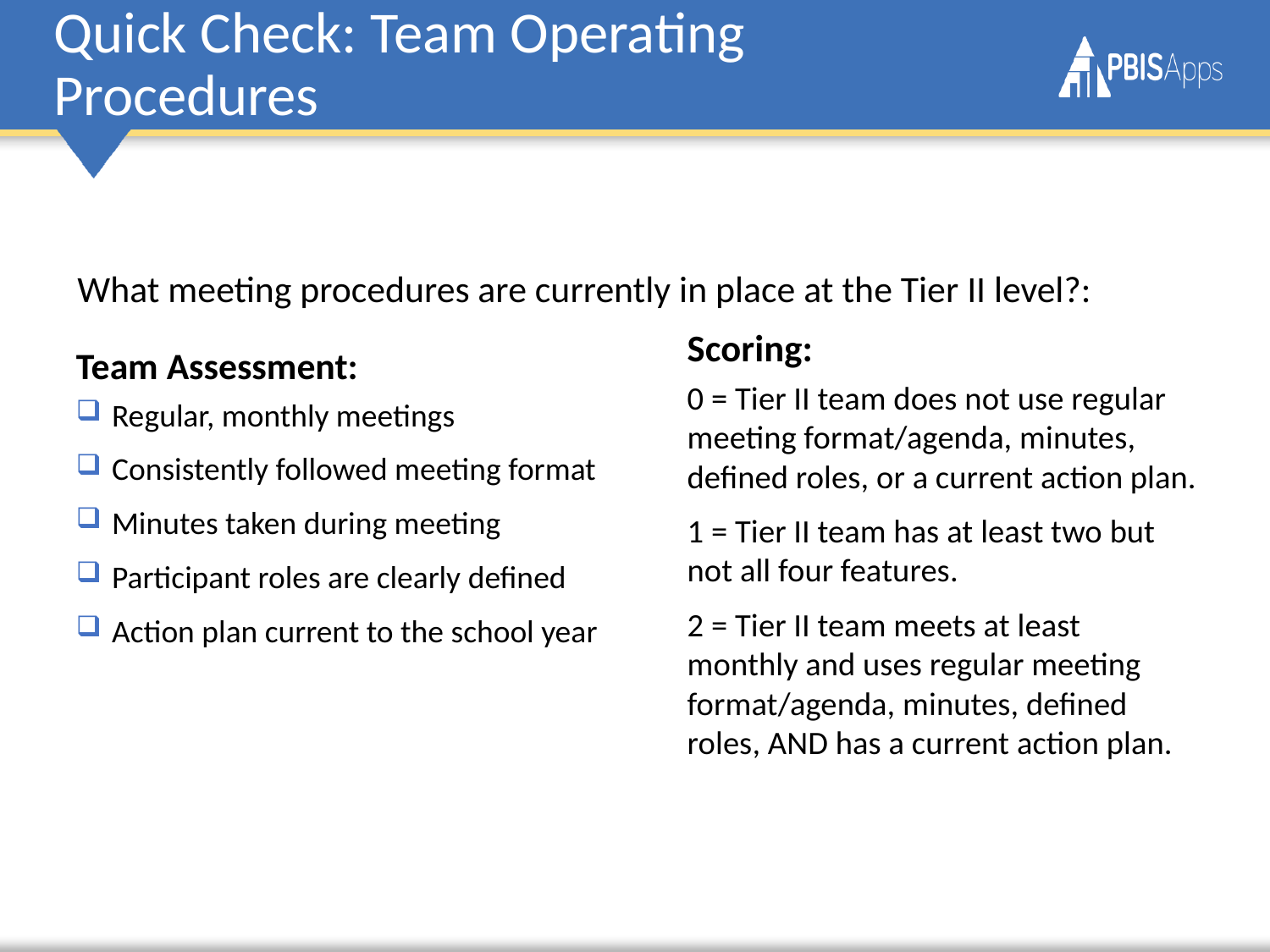

# Quick Check: Team Operating Procedures
What meeting procedures are currently in place at the Tier II level?:
Scoring:
0 = Tier II team does not use regular meeting format/agenda, minutes, defined roles, or a current action plan.
1 = Tier II team has at least two but not all four features.
2 = Tier II team meets at least monthly and uses regular meeting format/agenda, minutes, defined roles, AND has a current action plan.
Team Assessment:
Regular, monthly meetings
Consistently followed meeting format
Minutes taken during meeting
Participant roles are clearly defined
Action plan current to the school year